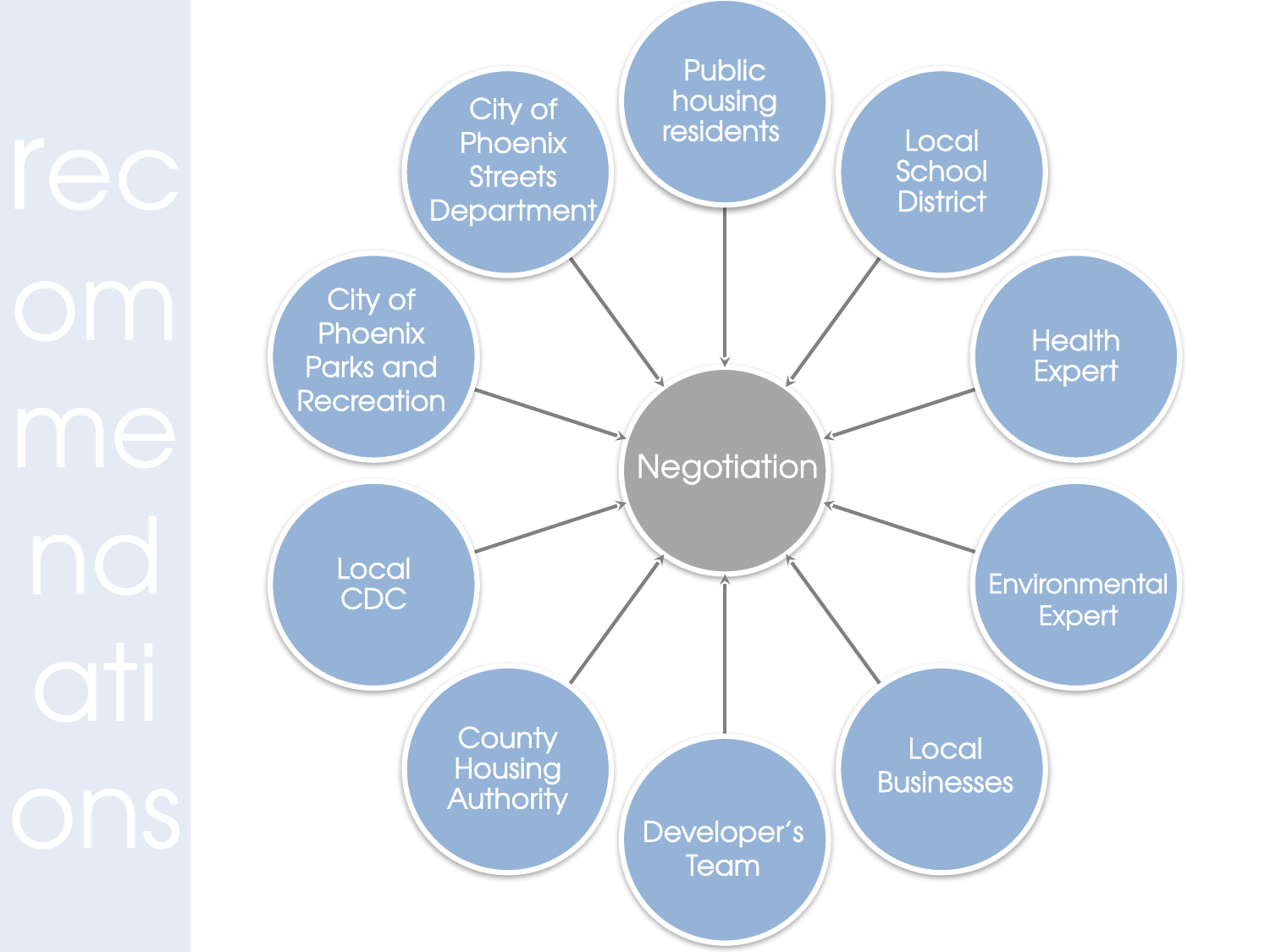

# recommendations

Public housing residents

Local School District

Health Expert

County Housing Authority

Local CDC

City of Phoenix Streets Department

City of Phoenix Parks and Recreation
Negotiation
Environmental Expert
Local Businesses
Developer’s Team